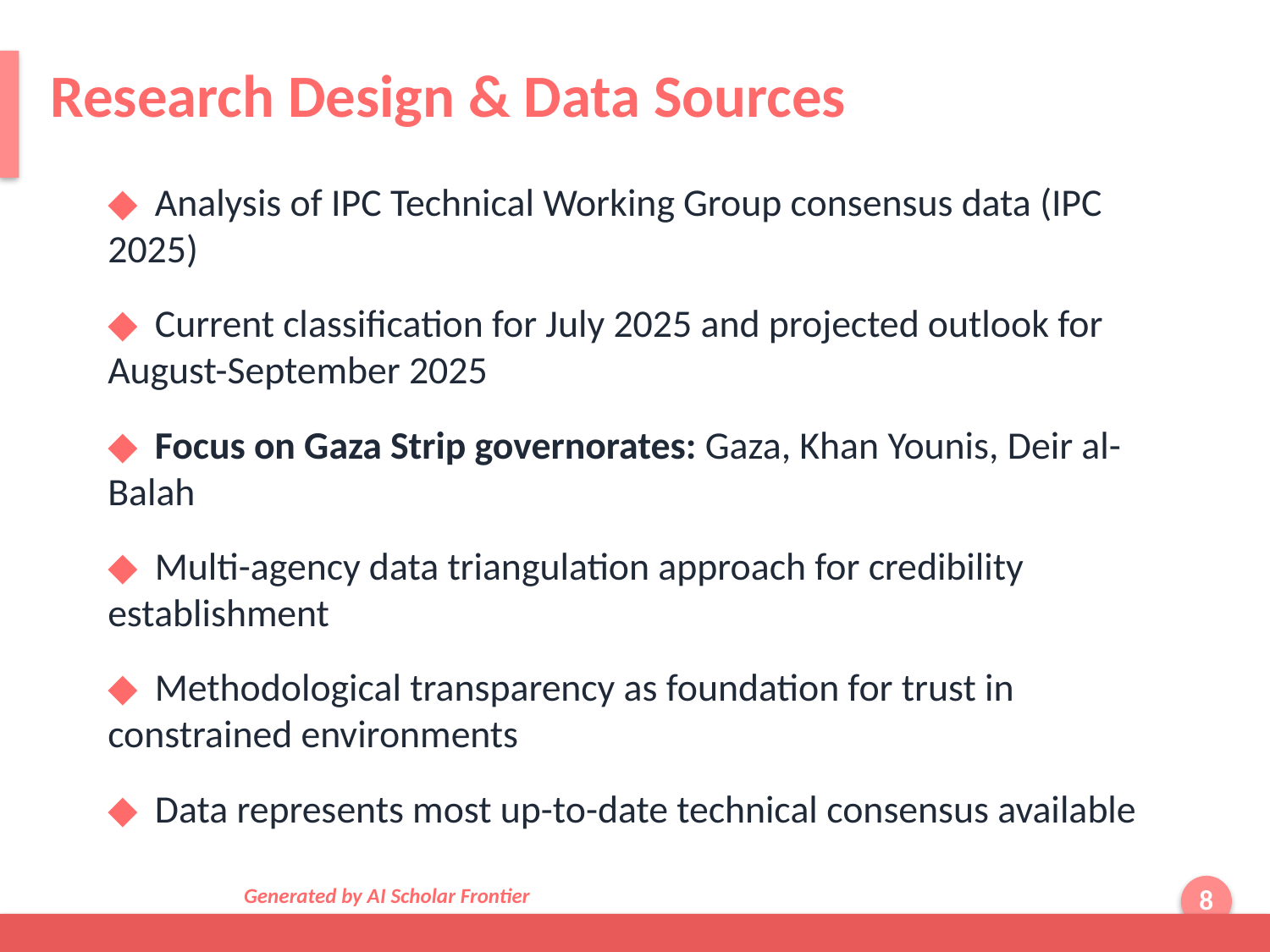

Research Design & Data Sources
◆  Analysis of IPC Technical Working Group consensus data (IPC 2025)
◆  Current classification for July 2025 and projected outlook for August-September 2025
◆  Focus on Gaza Strip governorates: Gaza, Khan Younis, Deir al-Balah
◆  Multi-agency data triangulation approach for credibility establishment
◆  Methodological transparency as foundation for trust in constrained environments
◆  Data represents most up-to-date technical consensus available
Generated by AI Scholar Frontier

8